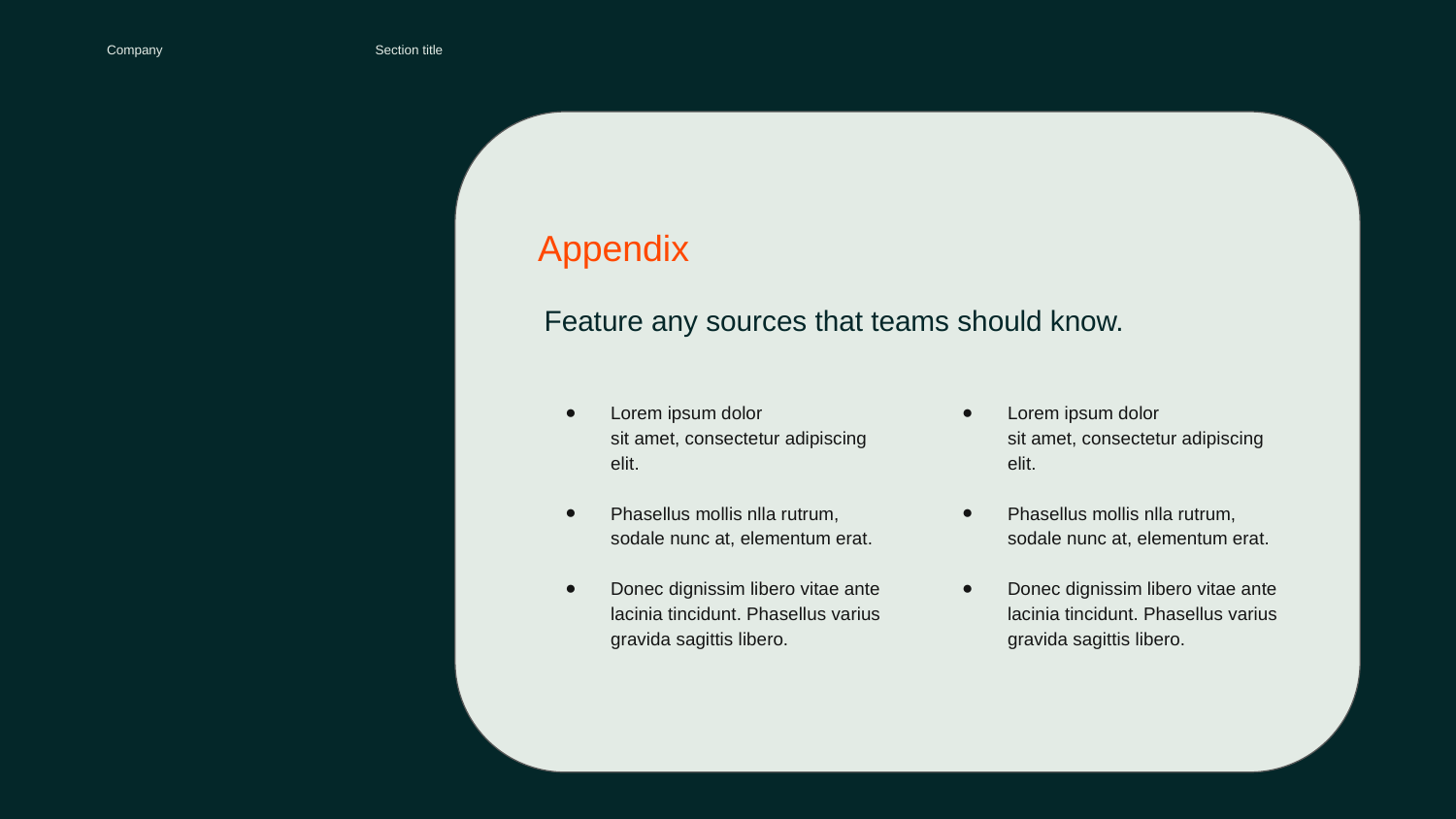

Company
Section title

Appendix
Feature any sources that teams should know.
Lorem ipsum dolor
sit amet, consectetur adipiscing elit.

Phasellus mollis nlla rutrum, sodale nunc at, elementum erat.

Donec dignissim libero vitae ante lacinia tincidunt. Phasellus varius gravida sagittis libero.
Lorem ipsum dolor
sit amet, consectetur adipiscing elit.

Phasellus mollis nlla rutrum, sodale nunc at, elementum erat.

Donec dignissim libero vitae ante lacinia tincidunt. Phasellus varius gravida sagittis libero.